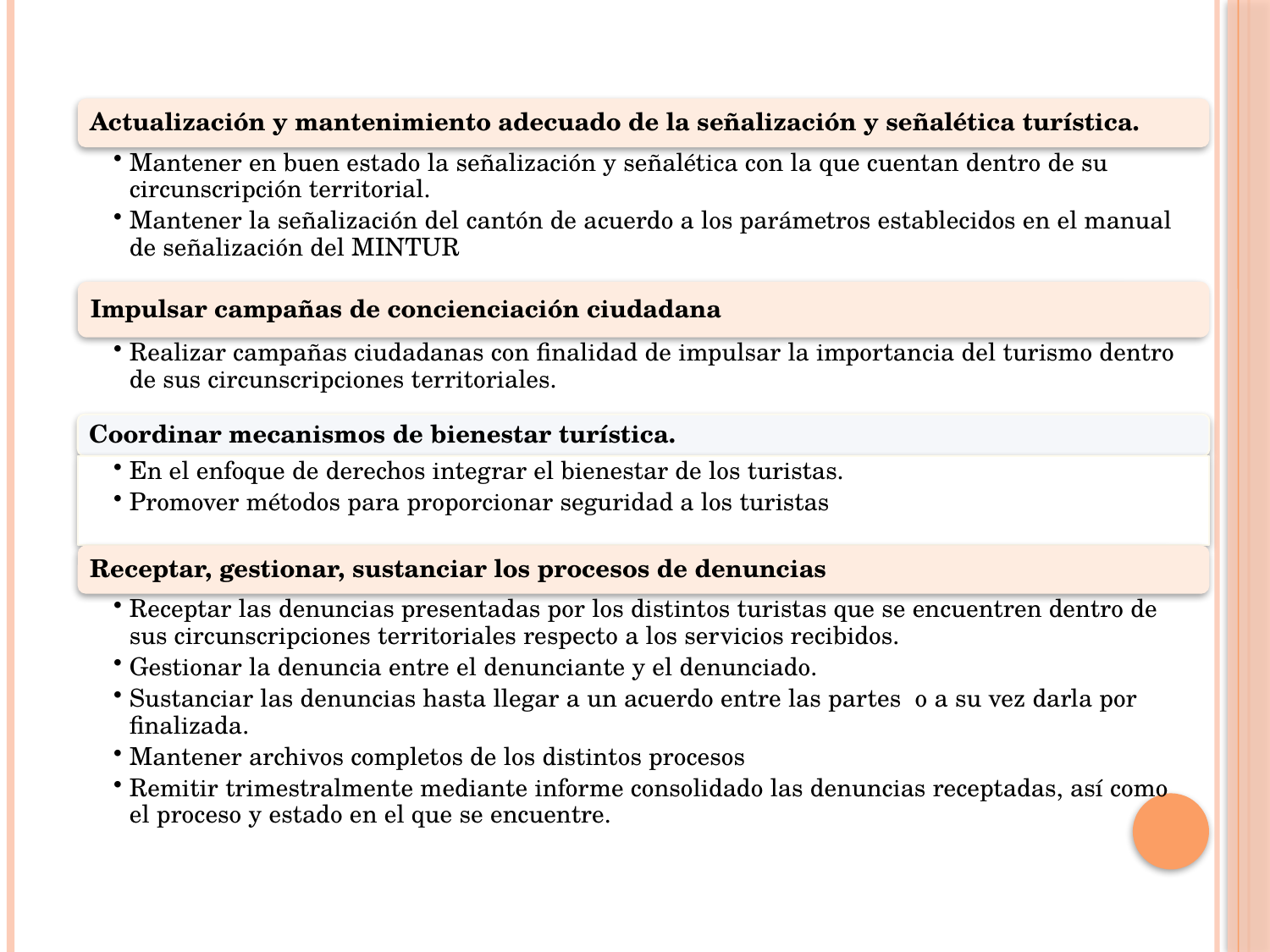

# Módulo: GESTIÓN TURÍSTICA CANTONAL
Actualización y mantenimiento adecuado de la señalización y señalética turística.
Mantener en buen estado la señalización y señalética con la que cuentan dentro de su circunscripción territorial.
Mantener la señalización del cantón de acuerdo a los parámetros establecidos en el manual de señalización del MINTUR
Impulsar campañas de concienciación ciudadana
Realizar campañas ciudadanas con finalidad de impulsar la importancia del turismo dentro de sus circunscripciones territoriales.
Coordinar mecanismos de bienestar turística.
En el enfoque de derechos integrar el bienestar de los turistas.
Promover métodos para proporcionar seguridad a los turistas
Receptar, gestionar, sustanciar los procesos de denuncias
Receptar las denuncias presentadas por los distintos turistas que se encuentren dentro de sus circunscripciones territoriales respecto a los servicios recibidos.
Gestionar la denuncia entre el denunciante y el denunciado.
Sustanciar las denuncias hasta llegar a un acuerdo entre las partes  o a su vez darla por finalizada.
Mantener archivos completos de los distintos procesos
Remitir trimestralmente mediante informe consolidado las denuncias receptadas, así como el proceso y estado en el que se encuentre.